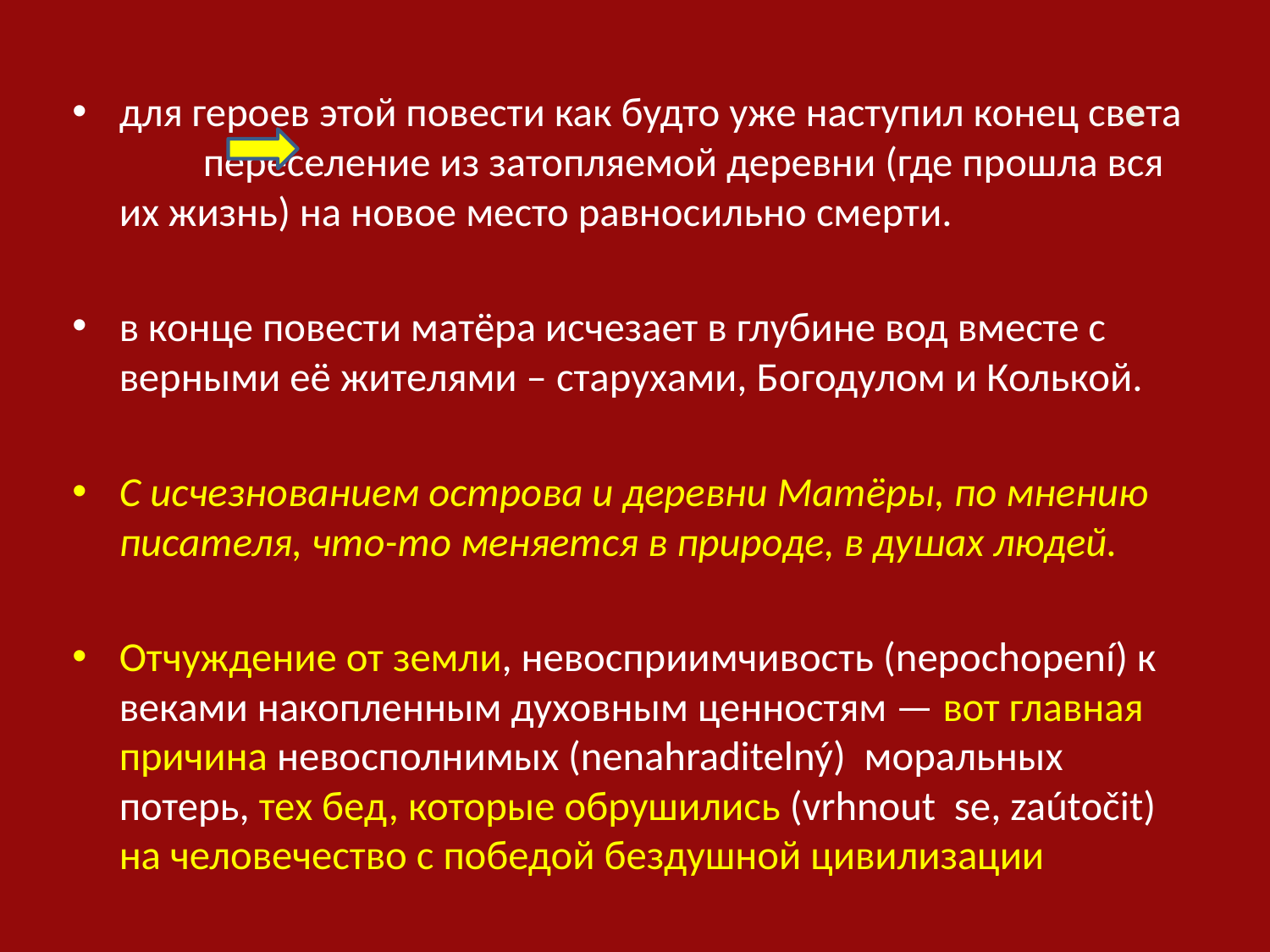

для героев этой повести как будто уже наступил конец света          переселение из затопляемой деревни (где прошла вся их жизнь) на новое место равносильно смерти.

в конце повести матёра исчезает в глубине вод вместе с верными её жителями – старухами, Богодулом и Колькой.

С исчезнованием острова и деревни Матёры, по мнению писателя, что-то меняется в природе, в душах людей.

Отчуждение от земли, невосприимчивость (nepochopení) к веками накопленным духовным ценностям — вот главная причина невосполнимых (nenahraditelný)  моральных потерь, тех бед, которые обрушились (vrhnout  se, zaútočit) на человечество с победой бездушной цивилизации